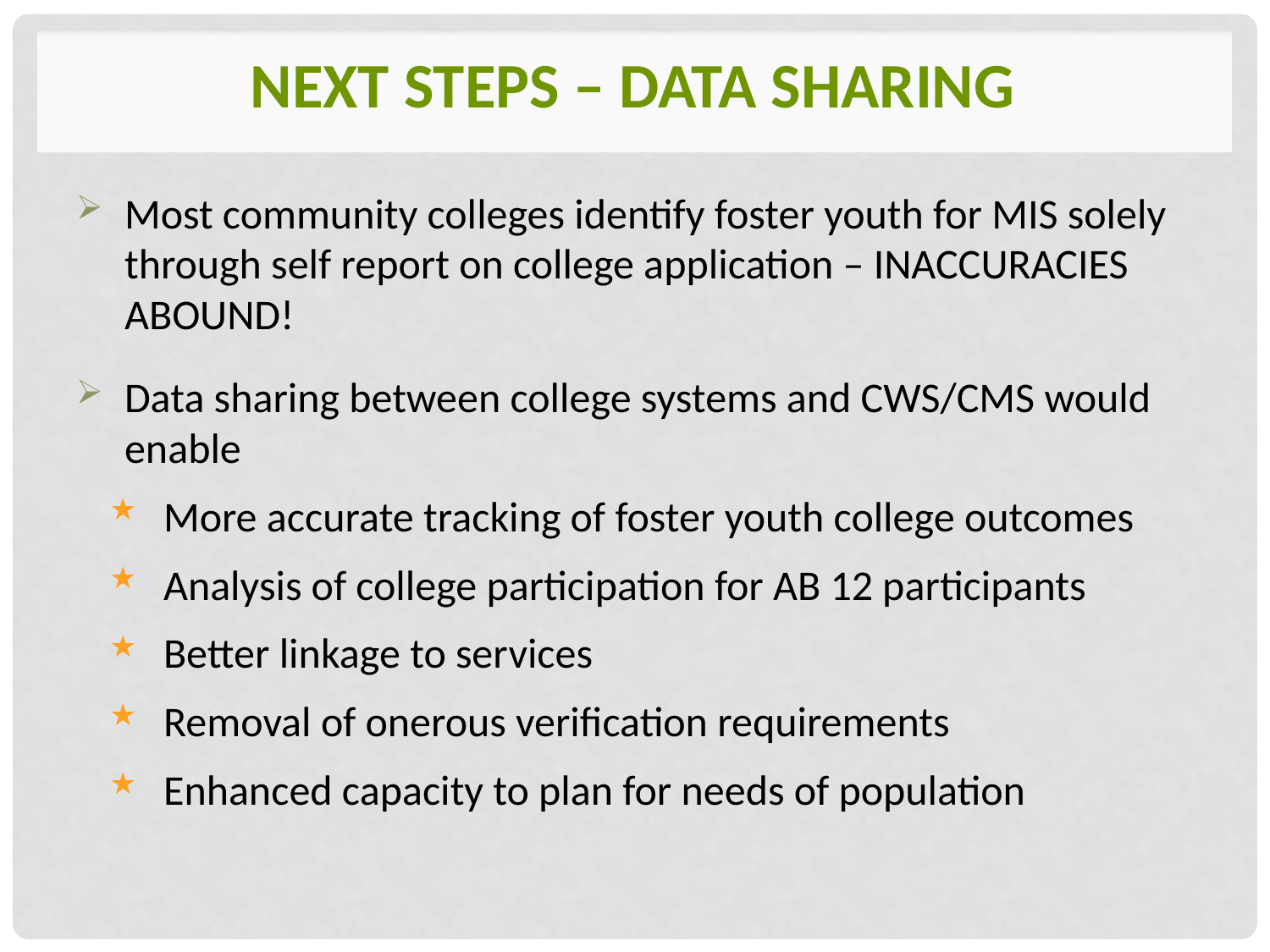

# NEXT STEPS – DATA SHARING
Most community colleges identify foster youth for MIS solely through self report on college application – INACCURACIES ABOUND!
Data sharing between college systems and CWS/CMS would enable
More accurate tracking of foster youth college outcomes
Analysis of college participation for AB 12 participants
Better linkage to services
Removal of onerous verification requirements
Enhanced capacity to plan for needs of population